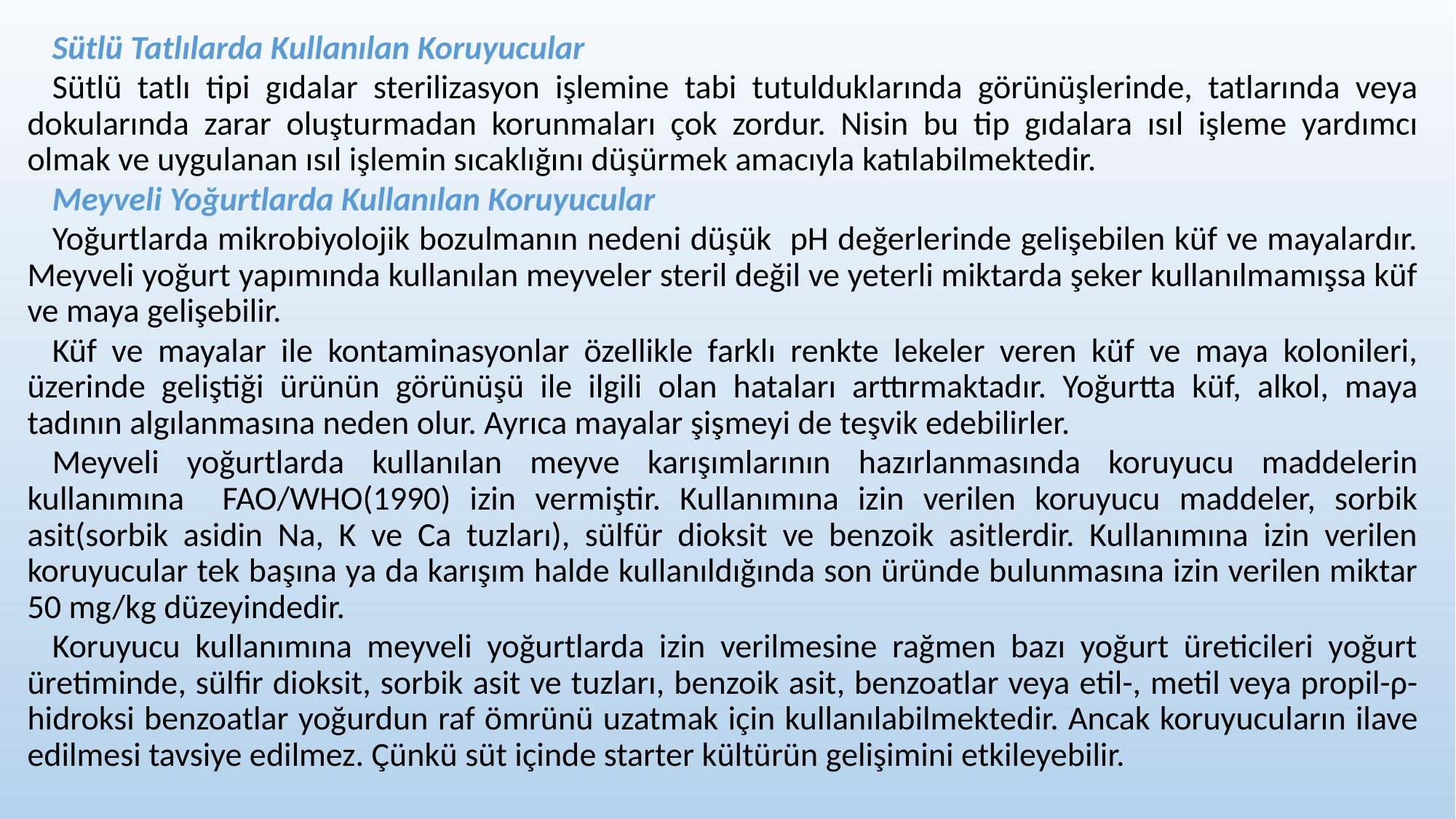

Sütlü Tatlılarda Kullanılan Koruyucular
 	Sütlü tatlı tipi gıdalar sterilizasyon işlemine tabi tutulduklarında görünüşlerinde, tatlarında veya dokularında zarar oluşturmadan korunmaları çok zordur. Nisin bu tip gıdalara ısıl işleme yardımcı olmak ve uygulanan ısıl işlemin sıcaklığını düşürmek amacıyla katılabilmektedir.
	Meyveli Yoğurtlarda Kullanılan Koruyucular
	Yoğurtlarda mikrobiyolojik bozulmanın nedeni düşük  pH değerlerinde gelişebilen küf ve mayalardır. Meyveli yoğurt yapımında kullanılan meyveler steril değil ve yeterli miktarda şeker kullanılmamışsa küf ve maya gelişebilir.
	Küf ve mayalar ile kontaminasyonlar özellikle farklı renkte lekeler veren küf ve maya kolonileri, üzerinde geliştiği ürünün görünüşü ile ilgili olan hataları arttırmaktadır. Yoğurtta küf, alkol, maya tadının algılanmasına neden olur. Ayrıca mayalar şişmeyi de teşvik edebilirler.
	Meyveli yoğurtlarda kullanılan meyve karışımlarının hazırlanmasında koruyucu maddelerin kullanımına  FAO/WHO(1990) izin vermiştir. Kullanımına izin verilen koruyucu maddeler, sorbik asit(sorbik asidin Na, K ve Ca tuzları), sülfür dioksit ve benzoik asitlerdir. Kullanımına izin verilen koruyucular tek başına ya da karışım halde kullanıldığında son üründe bulunmasına izin verilen miktar 50 mg/kg düzeyindedir.
	Koruyucu kullanımına meyveli yoğurtlarda izin verilmesine rağmen bazı yoğurt üreticileri yoğurt üretiminde, sülfir dioksit, sorbik asit ve tuzları, benzoik asit, benzoatlar veya etil-, metil veya propil-ρ-hidroksi benzoatlar yoğurdun raf ömrünü uzatmak için kullanılabilmektedir. Ancak koruyucuların ilave edilmesi tavsiye edilmez. Çünkü süt içinde starter kültürün gelişimini etkileyebilir.